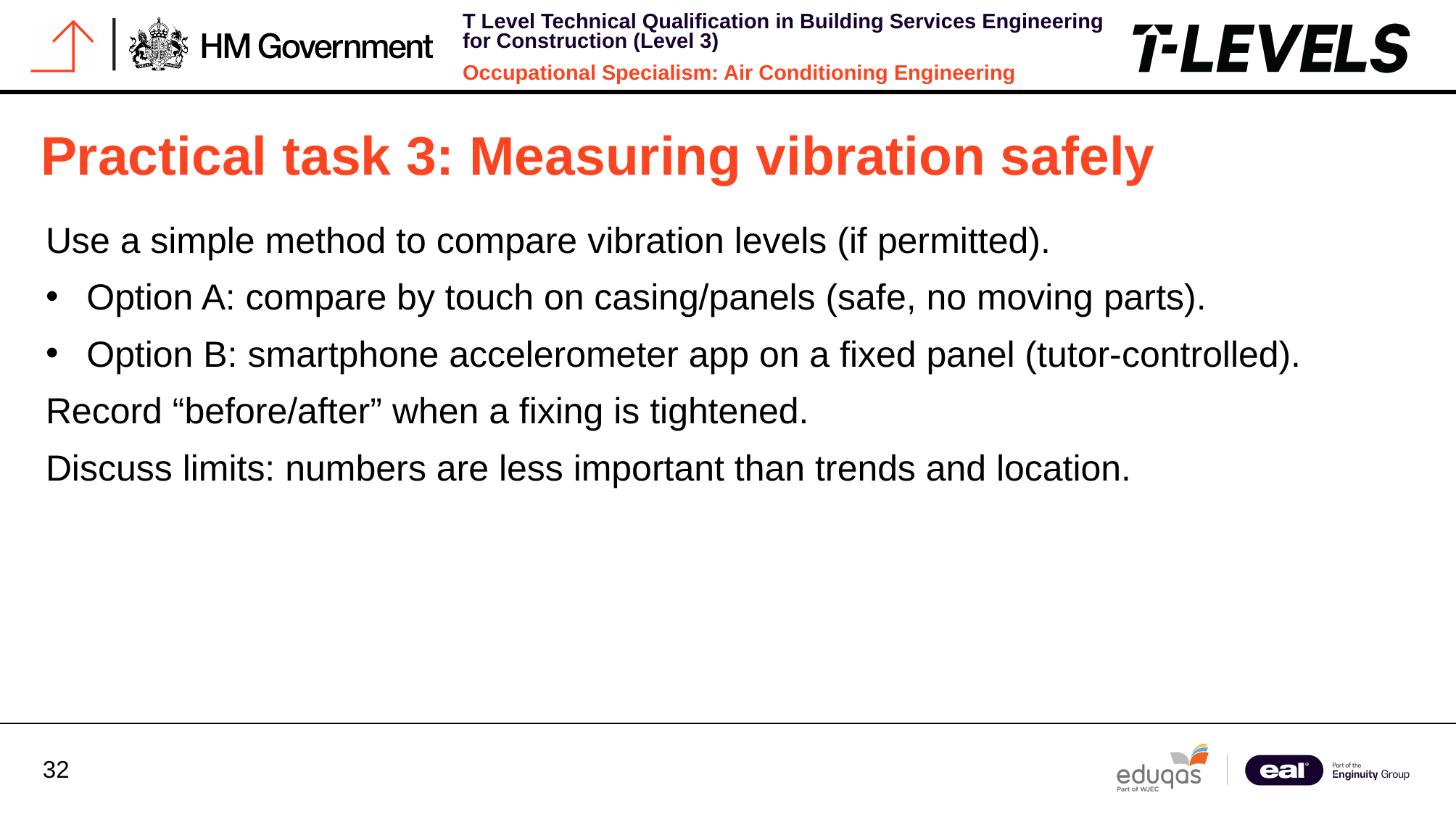

Practical task 3: Measuring vibration safely
Use a simple method to compare vibration levels (if permitted).
Option A: compare by touch on casing/panels (safe, no moving parts).
Option B: smartphone accelerometer app on a fixed panel (tutor-controlled).
Record “before/after” when a fixing is tightened.
Discuss limits: numbers are less important than trends and location.